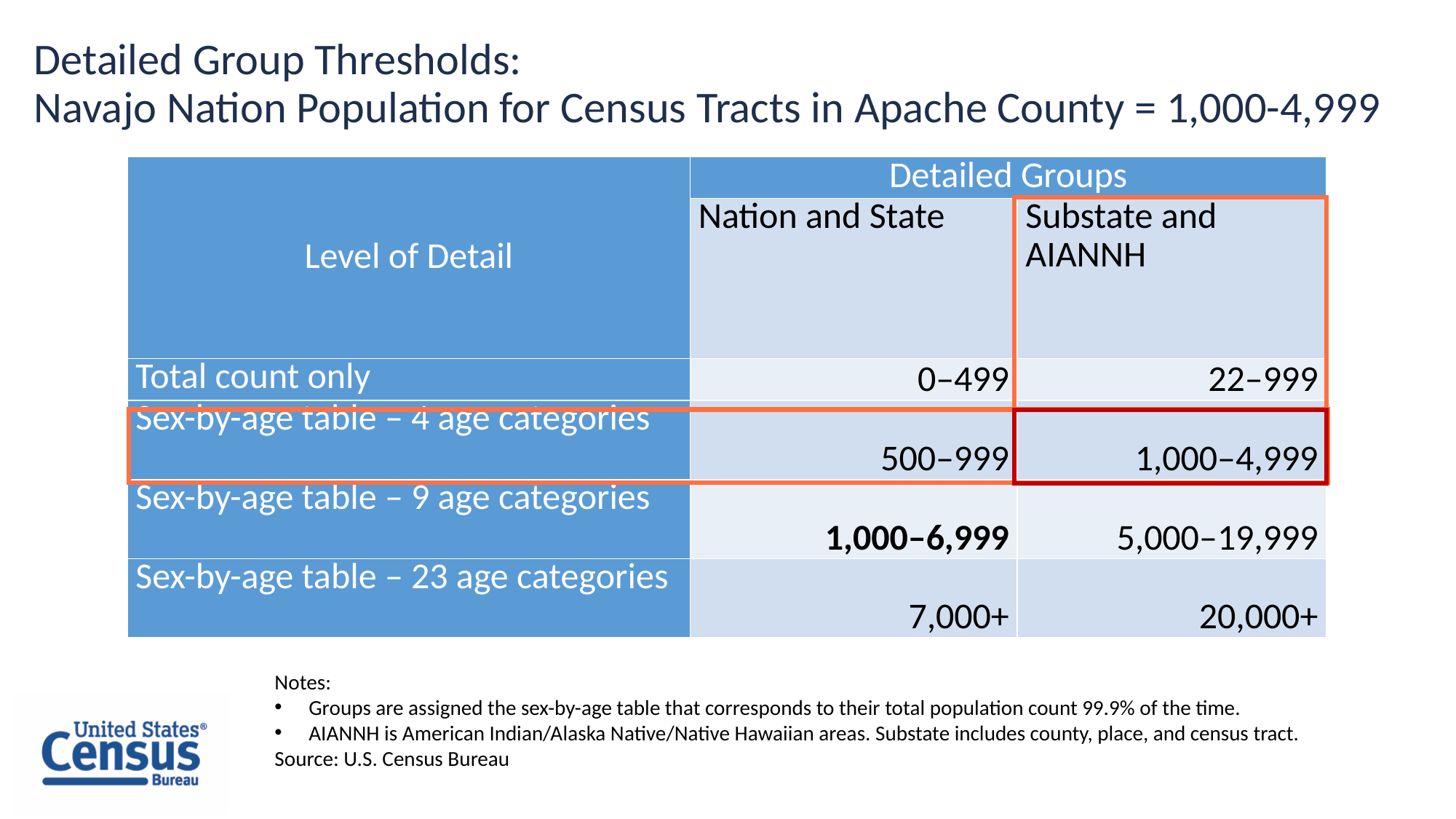

# Detailed Group Thresholds: Navajo Nation Population for Census Tracts in Apache County = 1,000-4,999
| Level of Detail | Detailed Groups |  |
| --- | --- | --- |
|  | Nation and State | Substate and AIANNH |
| Total count only | 0–499 | 22–999 |
| Sex-by-age table – 4 age categories | 500–999 | 1,000–4,999 |
| Sex-by-age table – 9 age categories | 1,000–6,999 | 5,000–19,999 |
| Sex-by-age table – 23 age categories | 7,000+ | 20,000+ |

Notes:
Groups are assigned the sex-by-age table that corresponds to their total population count 99.9% of the time.
AIANNH is American Indian/Alaska Native/Native Hawaiian areas. Substate includes county, place, and census tract.
Source: U.S. Census Bureau